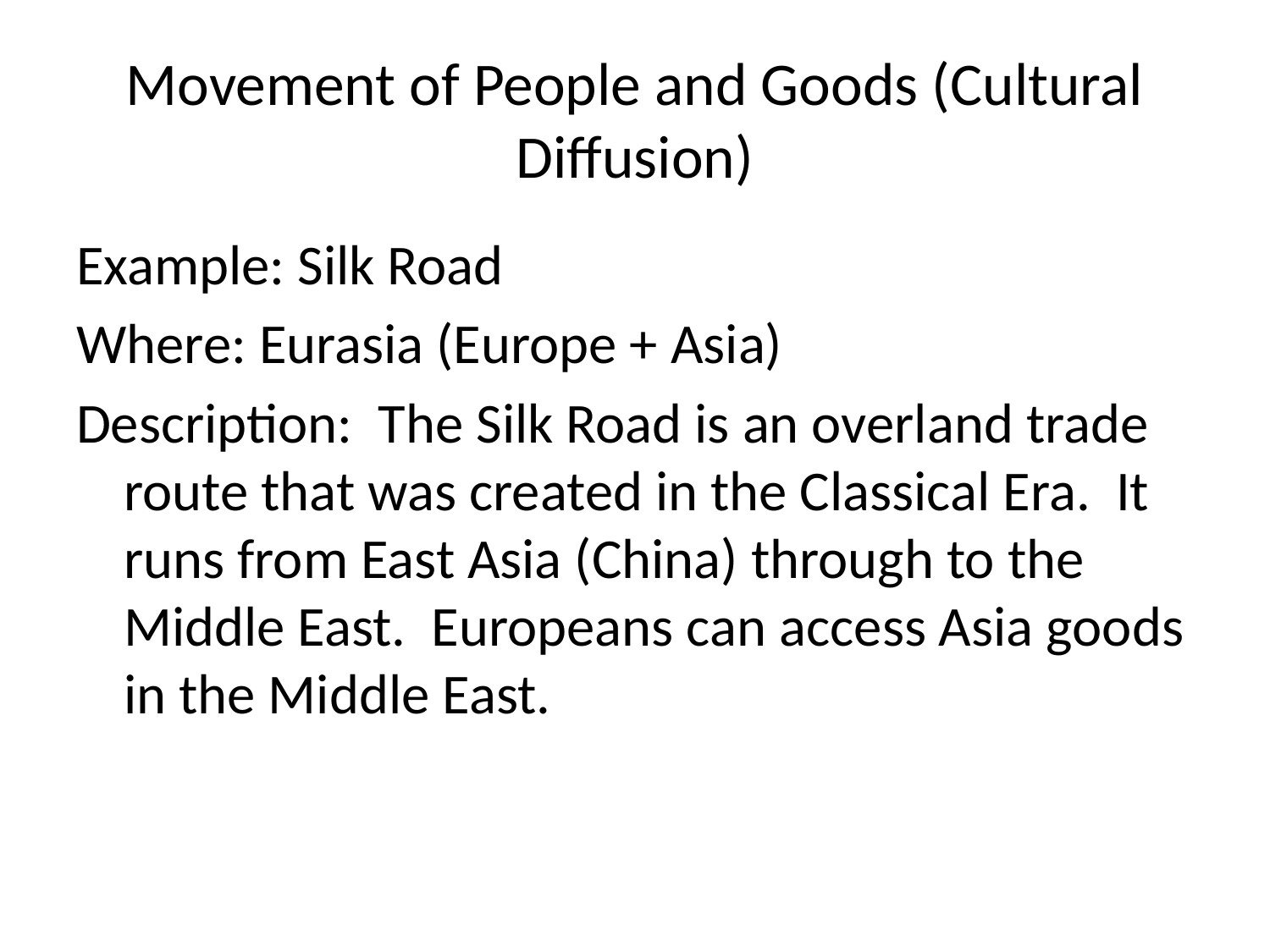

# Movement of People and Goods (Cultural Diffusion)
Example: Silk Road
Where: Eurasia (Europe + Asia)
Description:  The Silk Road is an overland trade route that was created in the Classical Era.  It runs from East Asia (China) through to the Middle East.  Europeans can access Asia goods in the Middle East.